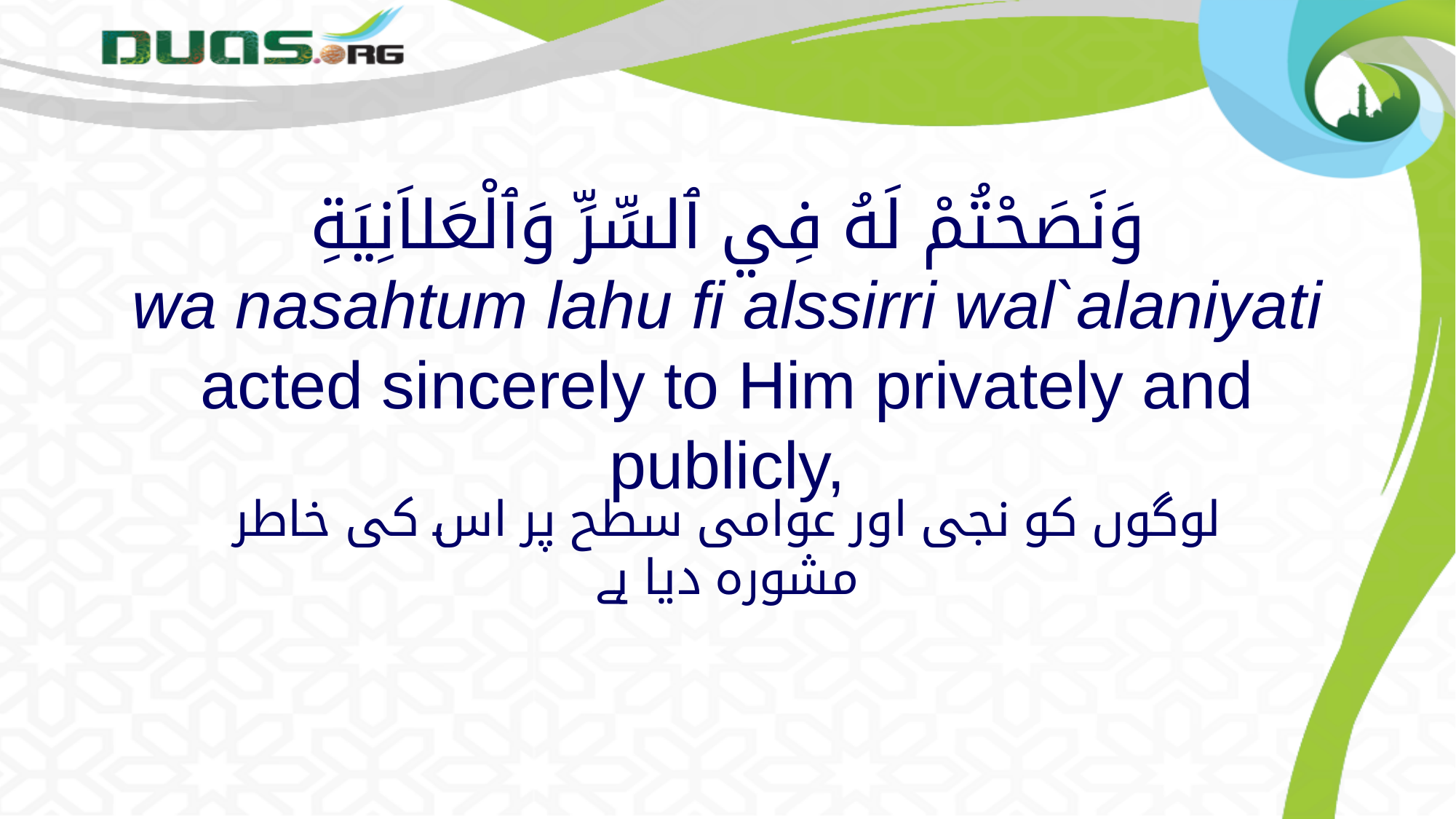

# وَنَصَحْتُمْ لَهُ فِي ٱلسِّرِّ وَٱلْعَلاَنِيَةِ wa nasahtum lahu fi alssirri wal`alaniyati acted sincerely to Him privately and publicly,
لوگوں کو نجی اور عوامی سطح پر اس کی خاطر مشورہ دیا ہے